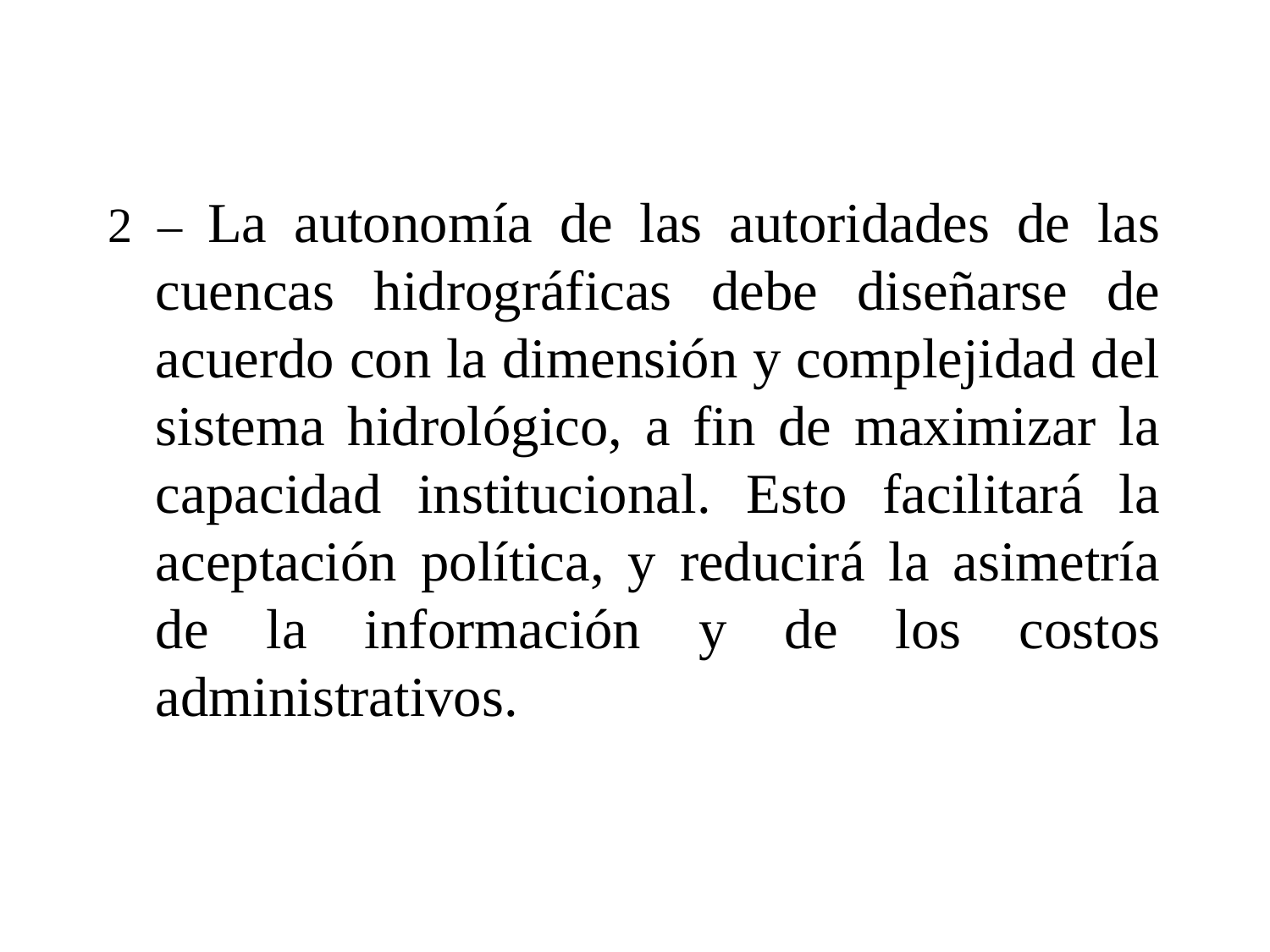

#
2 – La autonomía de las autoridades de las cuencas hidrográficas debe diseñarse de acuerdo con la dimensión y complejidad del sistema hidrológico, a fin de maximizar la capacidad institucional. Esto facilitará la aceptación política, y reducirá la asimetría de la información y de los costos administrativos.